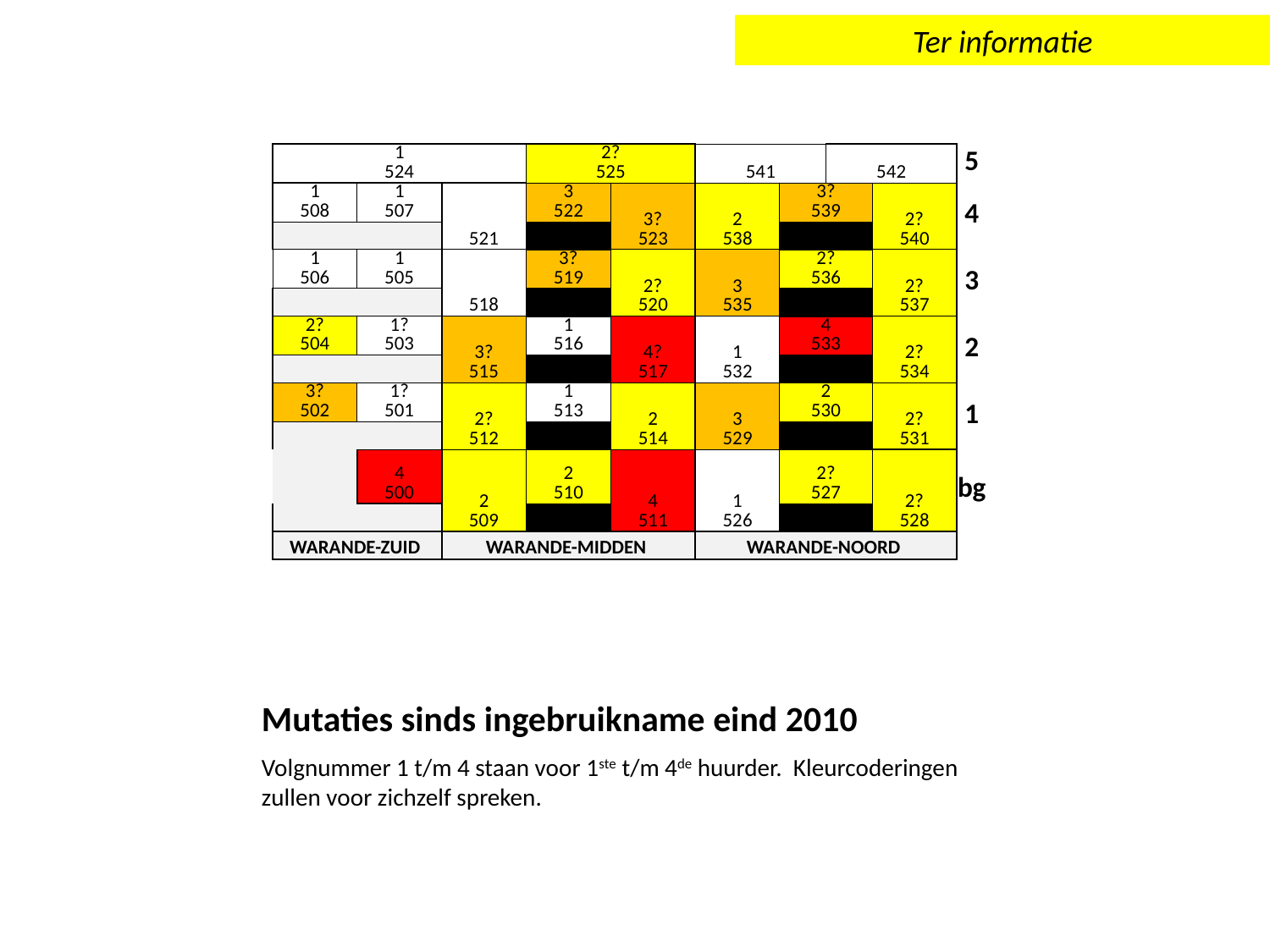

Ter informatie
| 1 524 |  |  | 2? 525 |  | 541 |  | 542 |  | 5 |
| --- | --- | --- | --- | --- | --- | --- | --- | --- | --- |
| 1 508 | 1 507 | 521 | 3 522 | 3? 523 | 2 538 | 3? 539 |  | 2? 540 | 4 |
|  |  |  |  |  |  |  |  |  |  |
| 1 506 | 1 505 | 518 | 3? 519 | 2? 520 | 3 535 | 2? 536 |  | 2? 537 | 3 |
|  |  |  |  |  |  |  |  |  |  |
| 2? 504 | 1? 503 | 3? 515 | 1 516 | 4? 517 | 1 532 | 4 533 |  | 2? 534 | 2 |
|  |  |  |  |  |  |  |  |  |  |
| 3? 502 | 1? 501 | 2? 512 | 1 513 | 2 514 | 3 529 | 2 530 |  | 2? 531 | 1 |
|  |  |  |  |  |  |  |  |  |  |
|  | 4 500 | 2 509 | 2 510 | 4 511 | 1 526 | 2? 527 |  | 2? 528 | bg |
|  |  |  |  |  |  |  |  |  |  |
|  |  |  |  |  |  |  |  |  |  |
| WARANDE-ZUID |  | WARANDE-MIDDEN |  |  | WARANDE-NOORD |  |  |  |  |
# Mutaties sinds ingebruikname eind 2010
Volgnummer 1 t/m 4 staan voor 1ste t/m 4de huurder.  Kleurcoderingen zullen voor zichzelf spreken.